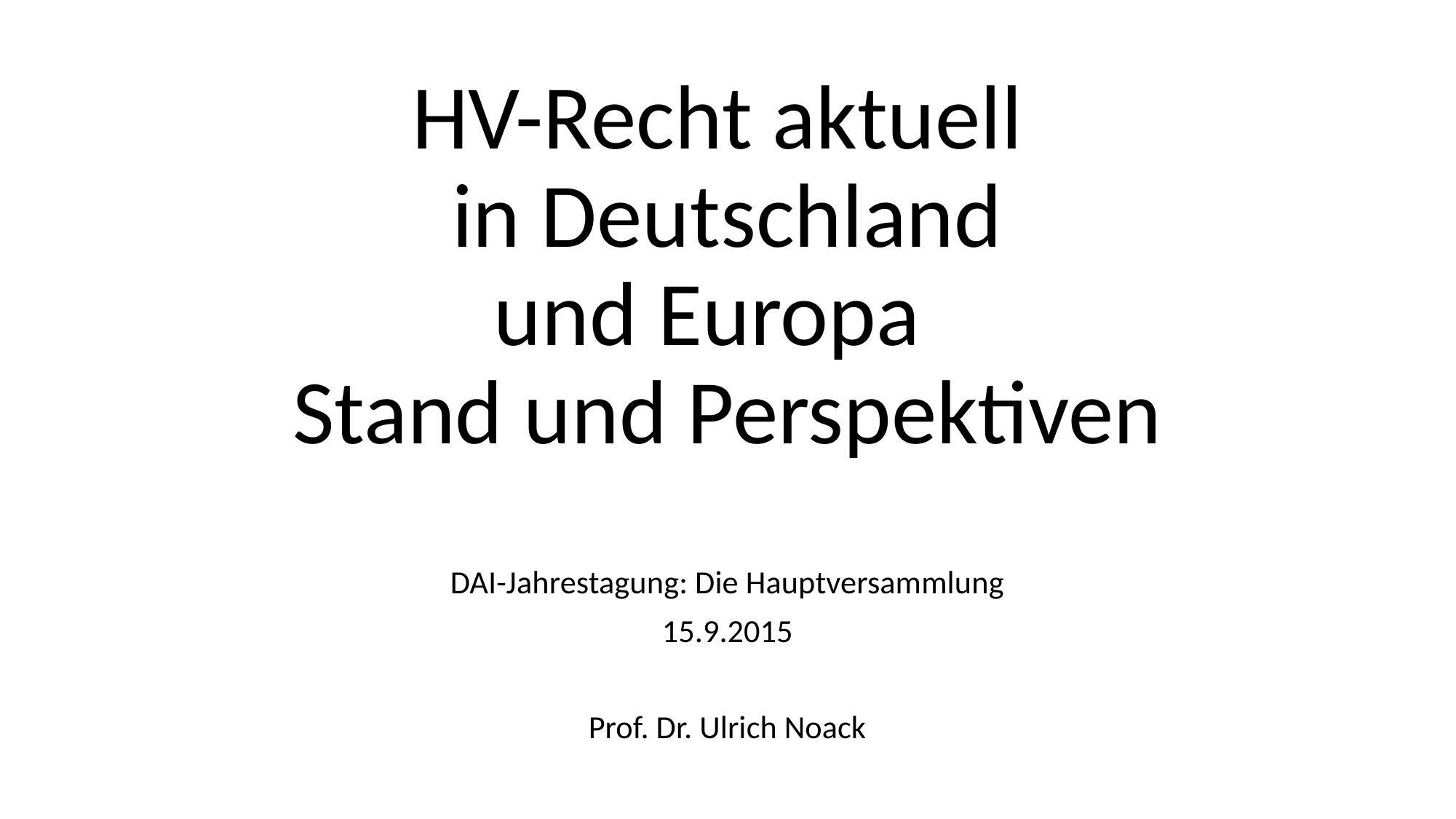

# HV-Recht aktuell in Deutschland und Europa Stand und Perspektiven
DAI-Jahrestagung: Die Hauptversammlung
15.9.2015

Prof. Dr. Ulrich Noack